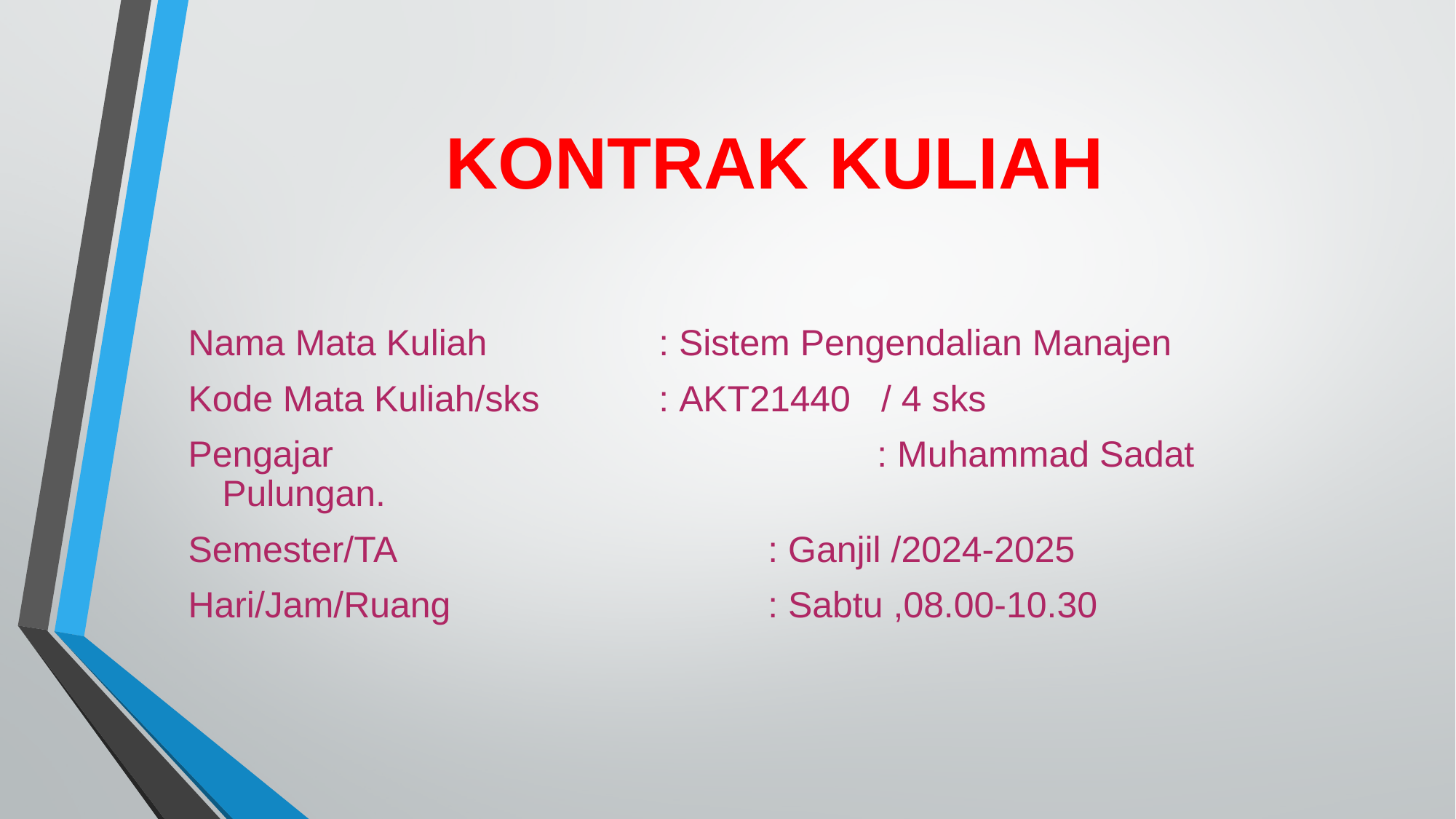

# KONTRAK KULIAH
Nama Mata Kuliah	    	: Sistem Pengendalian Manajen
Kode Mata Kuliah/sks 	: AKT21440   / 4 sks
Pengajar		    			: Muhammad Sadat Pulungan.
Semester/TA		    		: Ganjil /2024-2025
Hari/Jam/Ruang 	    		: Sabtu ,08.00-10.30